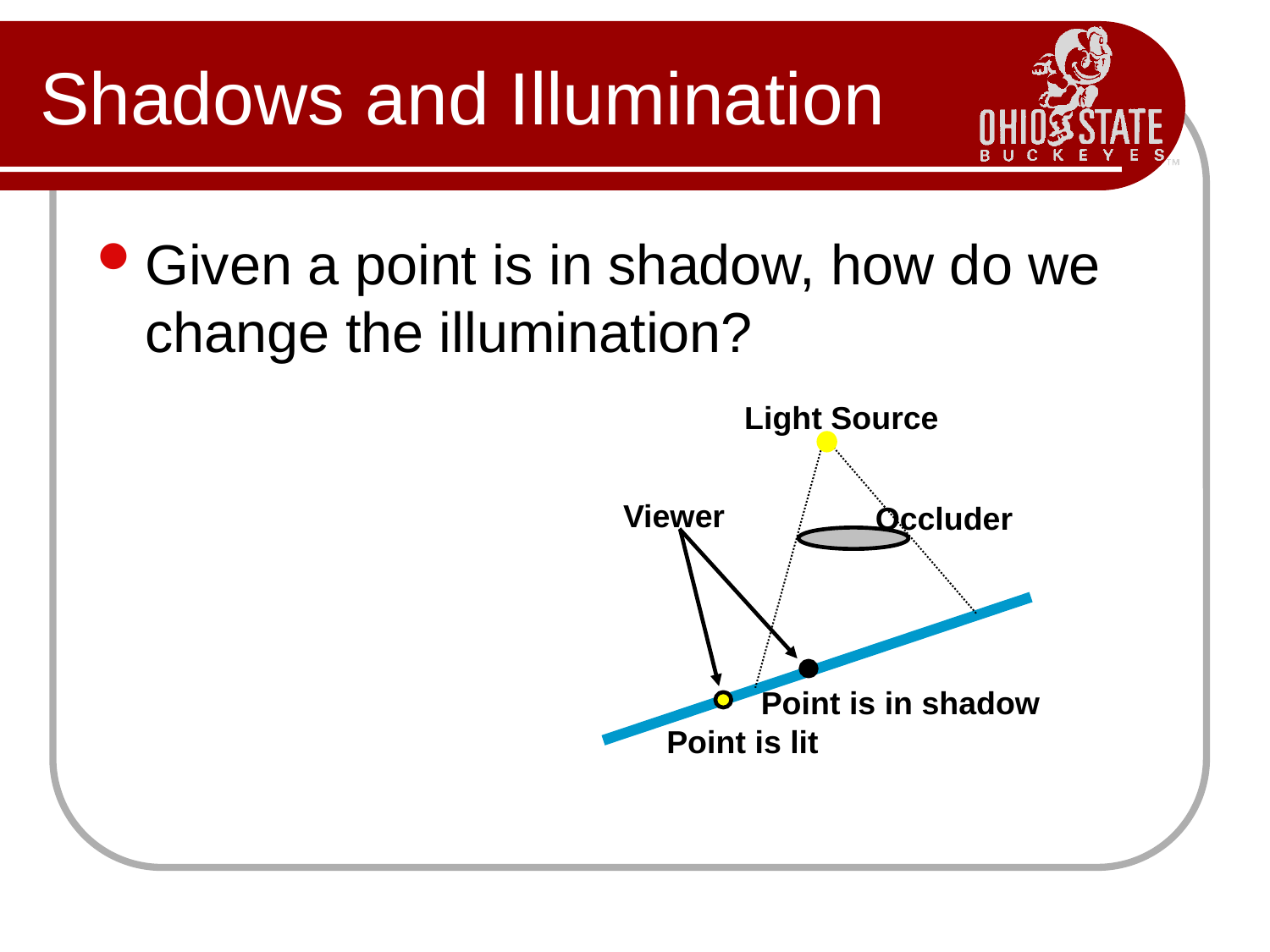

# Shadows and Illumination
Given a point is in shadow, how do we change the illumination?

Light Source

Viewer
Occluder

Point is in shadow

Point is lit